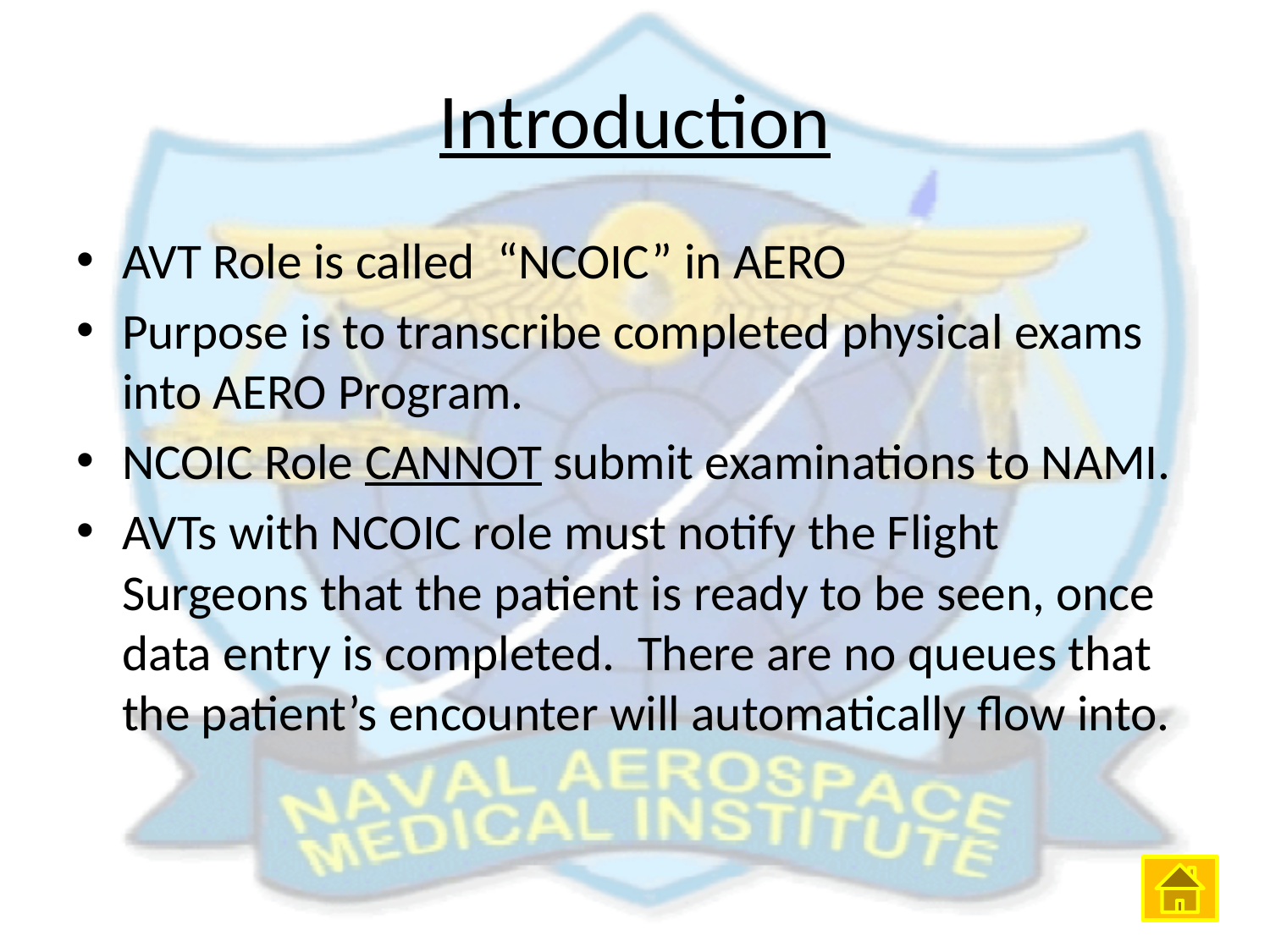

# Introduction
AVT Role is called  “NCOIC” in AERO
Purpose is to transcribe completed physical exams into AERO Program.
NCOIC Role CANNOT submit examinations to NAMI.
AVTs with NCOIC role must notify the Flight Surgeons that the patient is ready to be seen, once data entry is completed.  There are no queues that the patient’s encounter will automatically flow into.